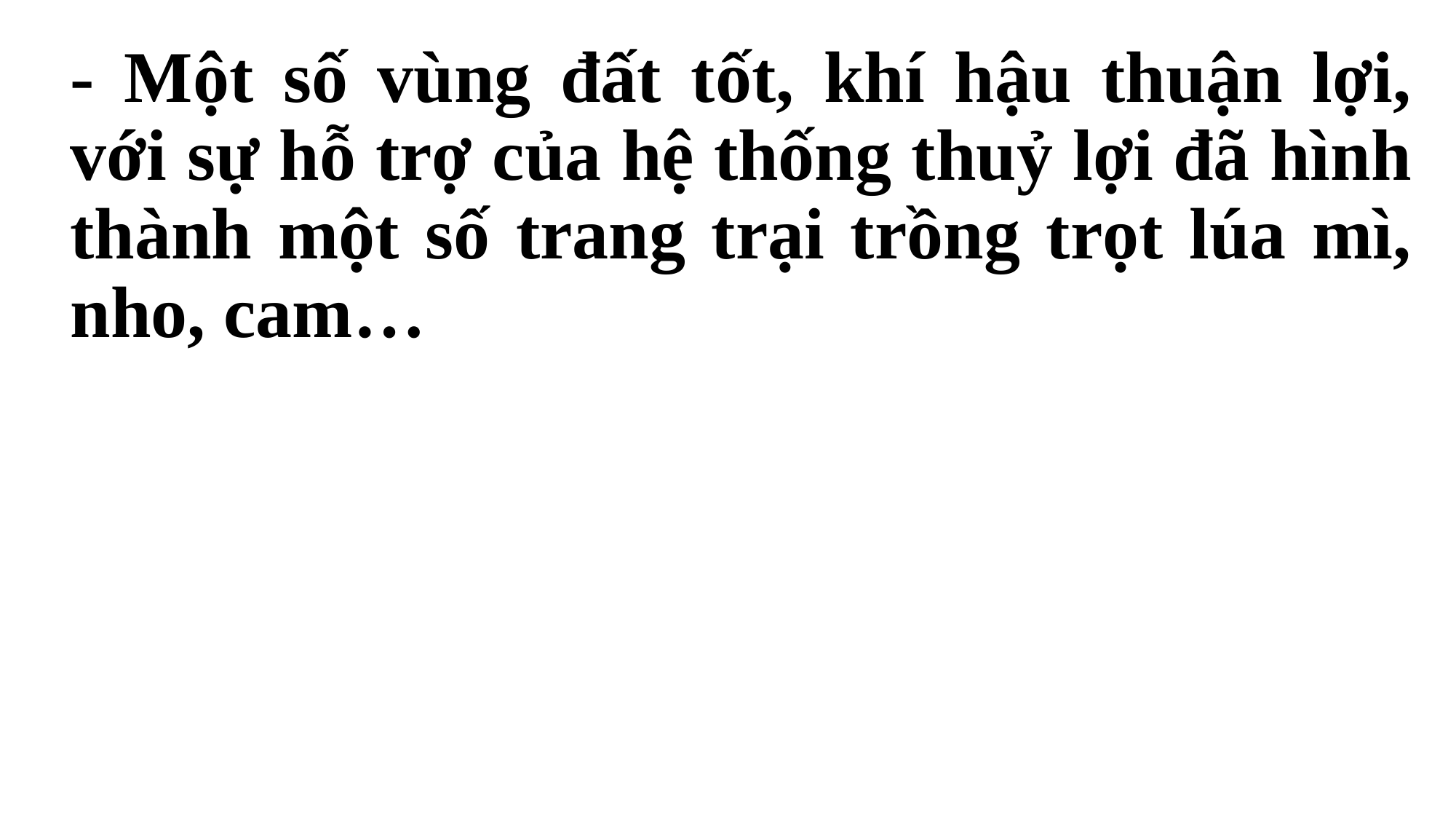

- Một số vùng đất tốt, khí hậu thuận lợi, với sự hỗ trợ của hệ thống thuỷ lợi đã hình thành một số trang trại trồng trọt lúa mì, nho, cam…